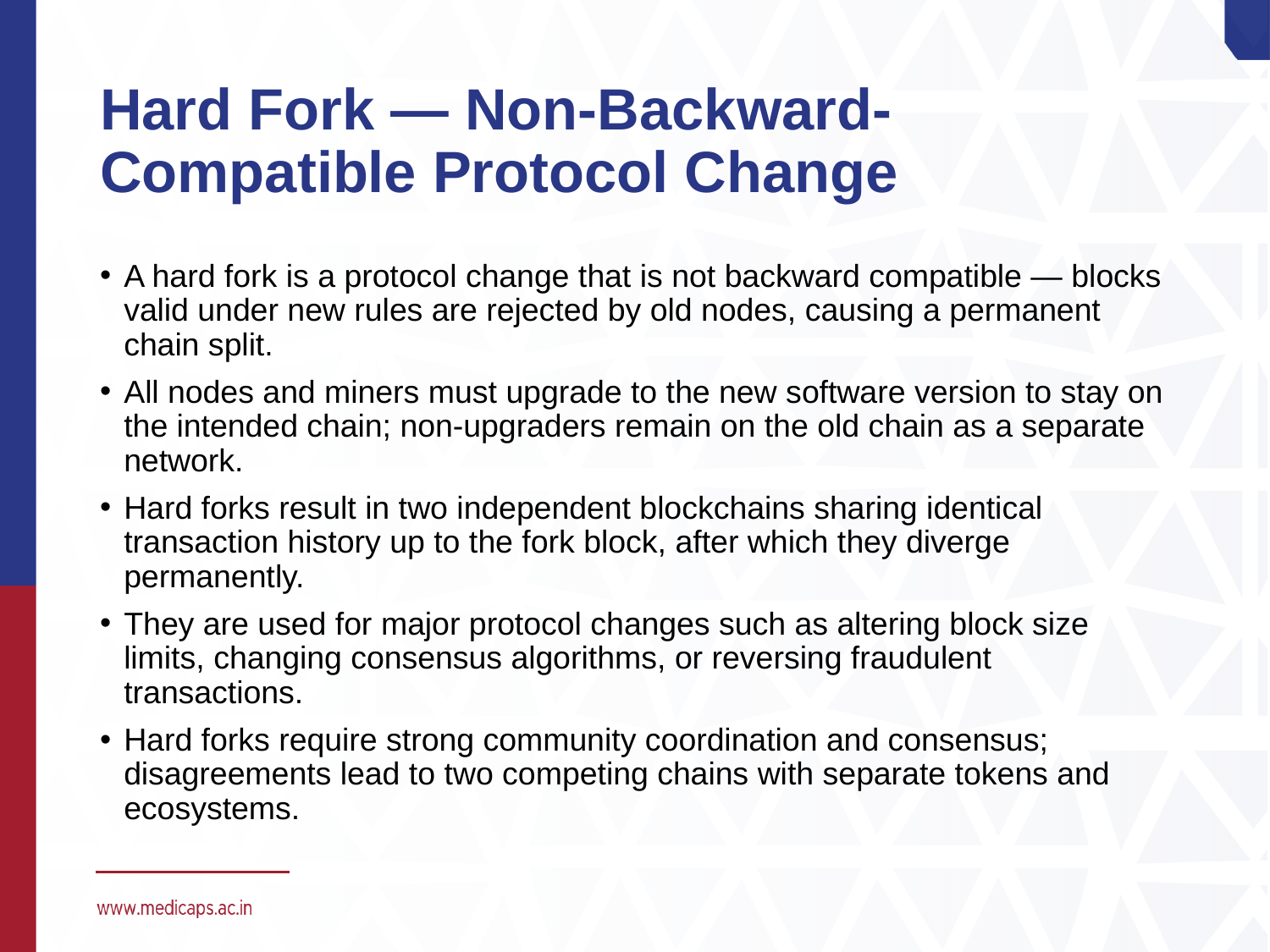

# Hard Fork — Non-Backward-Compatible Protocol Change
A hard fork is a protocol change that is not backward compatible — blocks valid under new rules are rejected by old nodes, causing a permanent chain split.
All nodes and miners must upgrade to the new software version to stay on the intended chain; non-upgraders remain on the old chain as a separate network.
Hard forks result in two independent blockchains sharing identical transaction history up to the fork block, after which they diverge permanently.
They are used for major protocol changes such as altering block size limits, changing consensus algorithms, or reversing fraudulent transactions.
Hard forks require strong community coordination and consensus; disagreements lead to two competing chains with separate tokens and ecosystems.